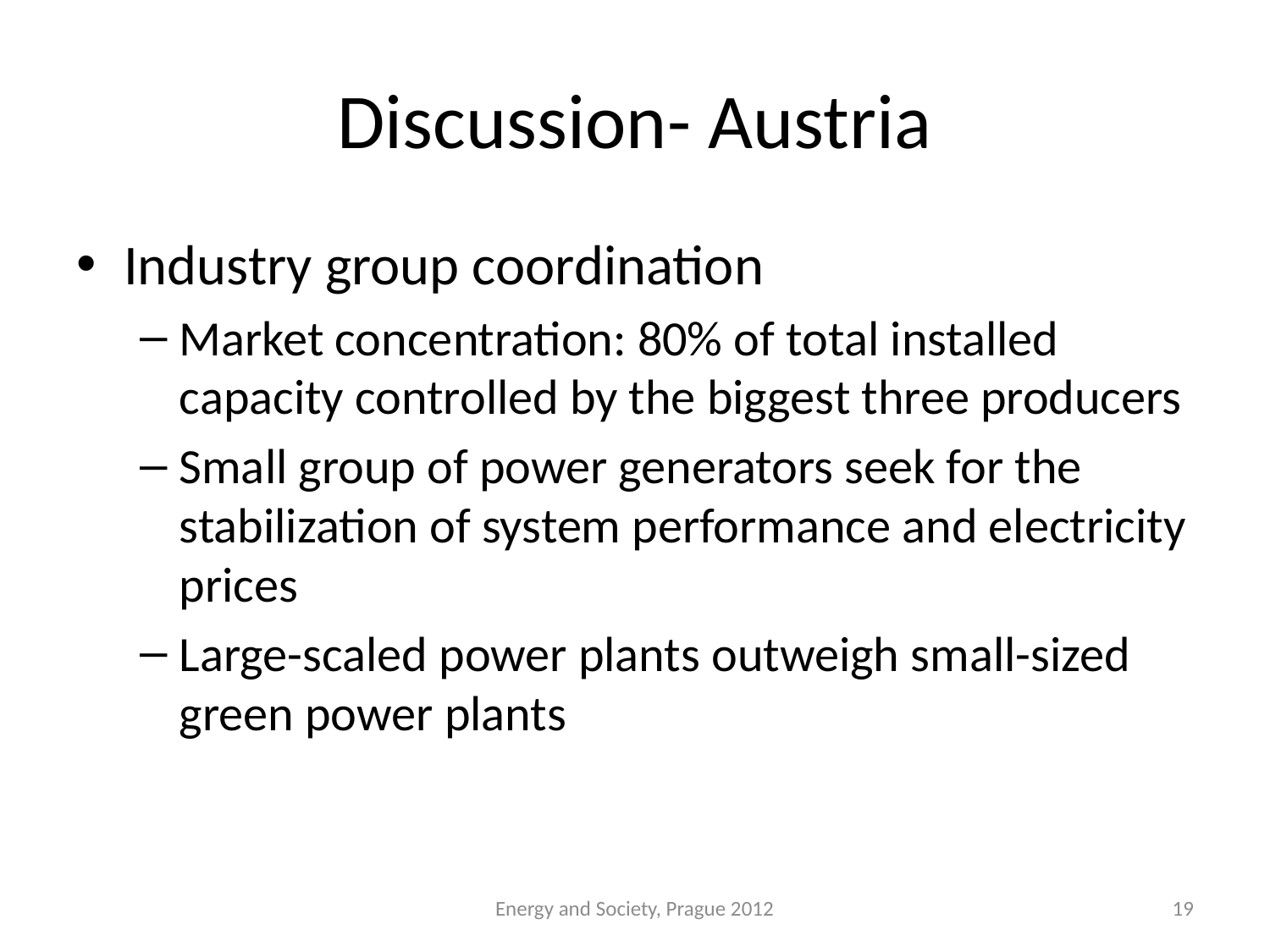

# Discussion- Austria
Industry group coordination
Market concentration: 80% of total installed capacity controlled by the biggest three producers
Small group of power generators seek for the stabilization of system performance and electricity prices
Large-scaled power plants outweigh small-sized green power plants
Energy and Society, Prague 2012
19